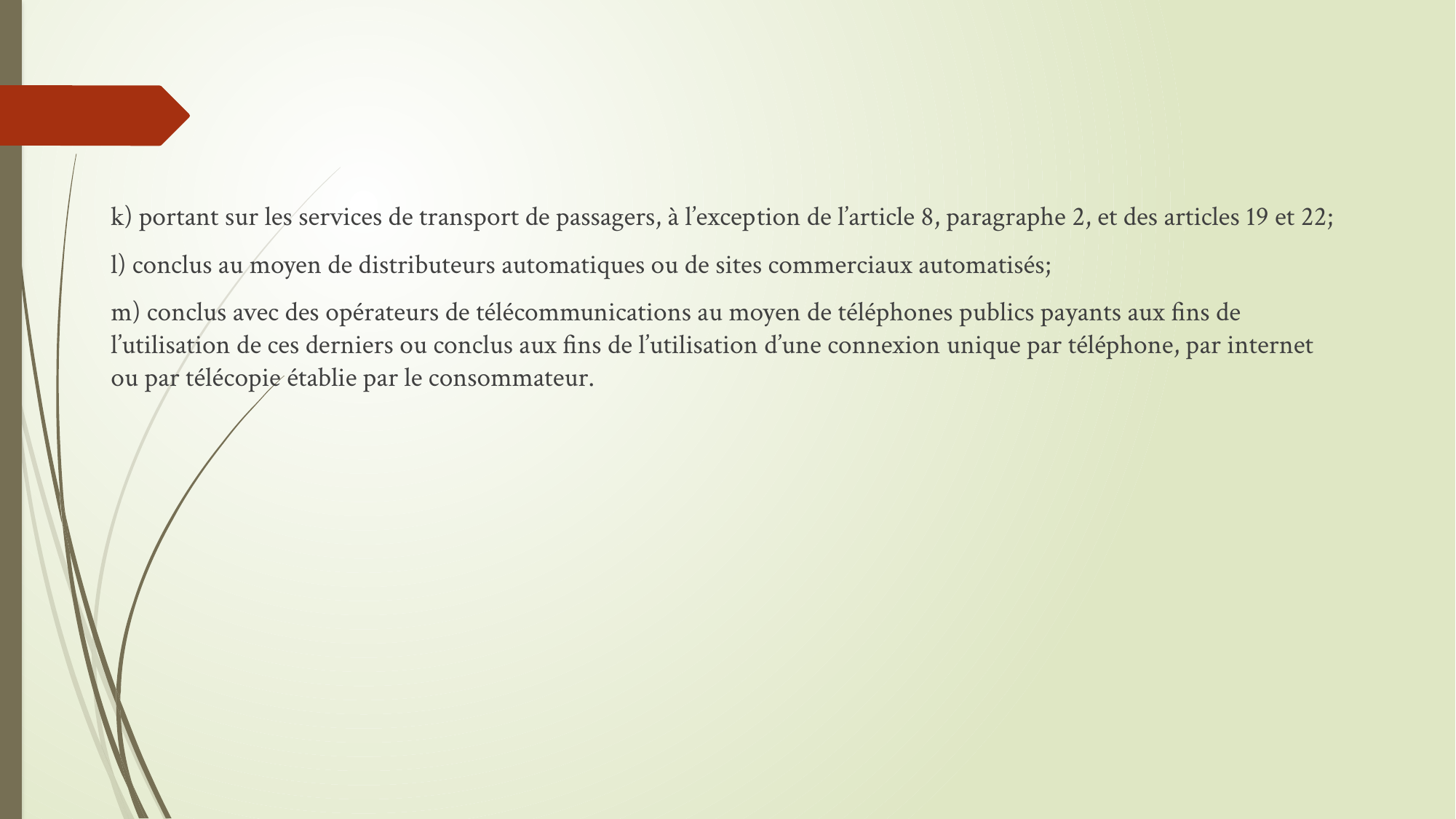

k) portant sur les services de transport de passagers, à l’excep­tion de l’article 8, paragraphe 2, et des articles 19 et 22;
l) conclus au moyen de distributeurs automatiques ou de sites commerciaux automatisés;
m) conclus avec des opérateurs de télécommunications au moyen de téléphones publics payants aux fins de l’utilisation de ces derniers ou conclus aux fins de l’utilisation d’une connexion unique par téléphone, par internet ou par télé­copie établie par le consommateur.